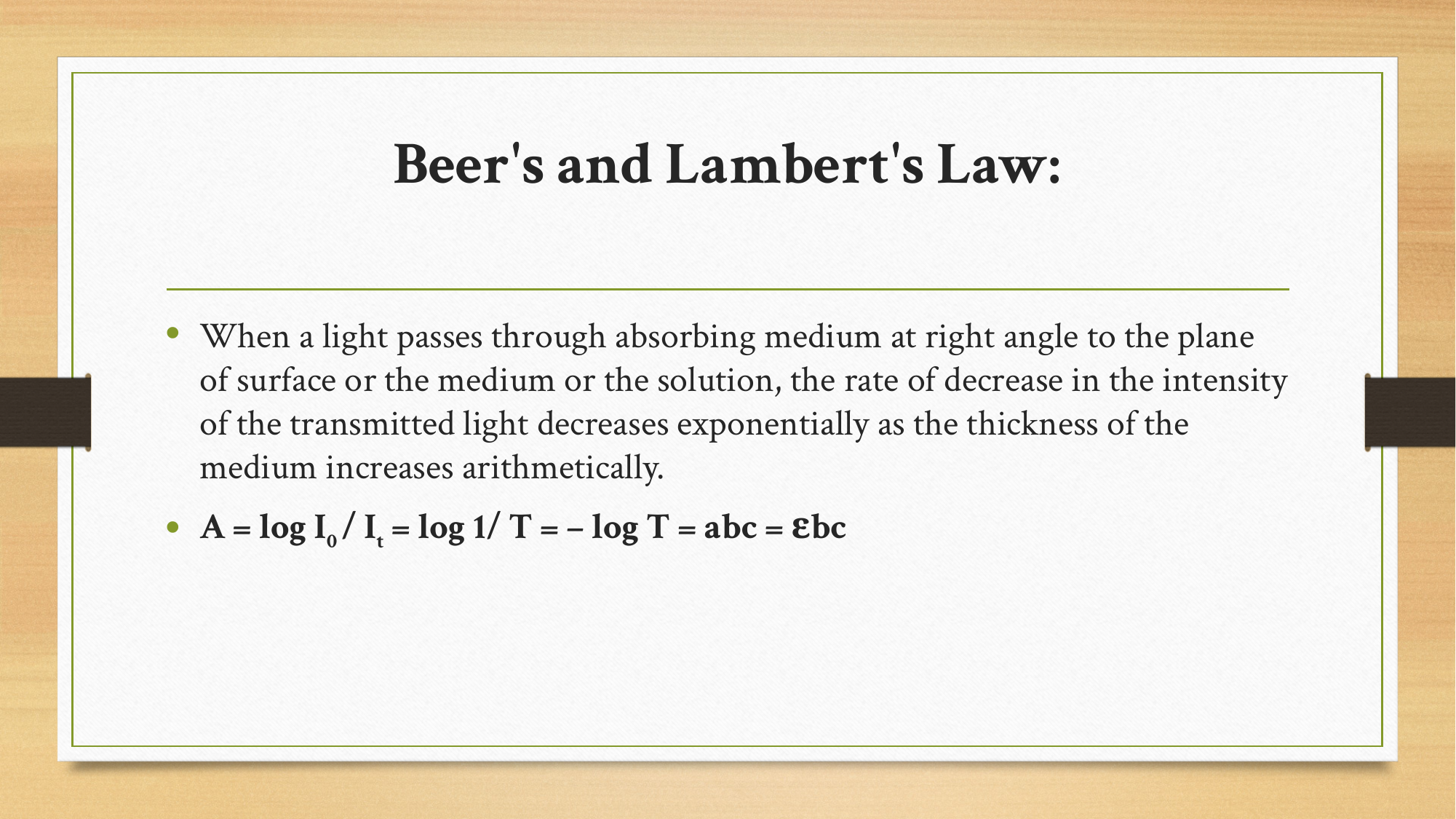

# Beer's and Lambert's Law:
When a light passes through absorbing medium at right angle to the plane of surface or the medium or the solution, the rate of decrease in the intensity of the transmitted light decreases exponentially as the thickness of the medium increases arithmetically.
A = log I0 / It = log 1/ T = – log T = abc = εbc